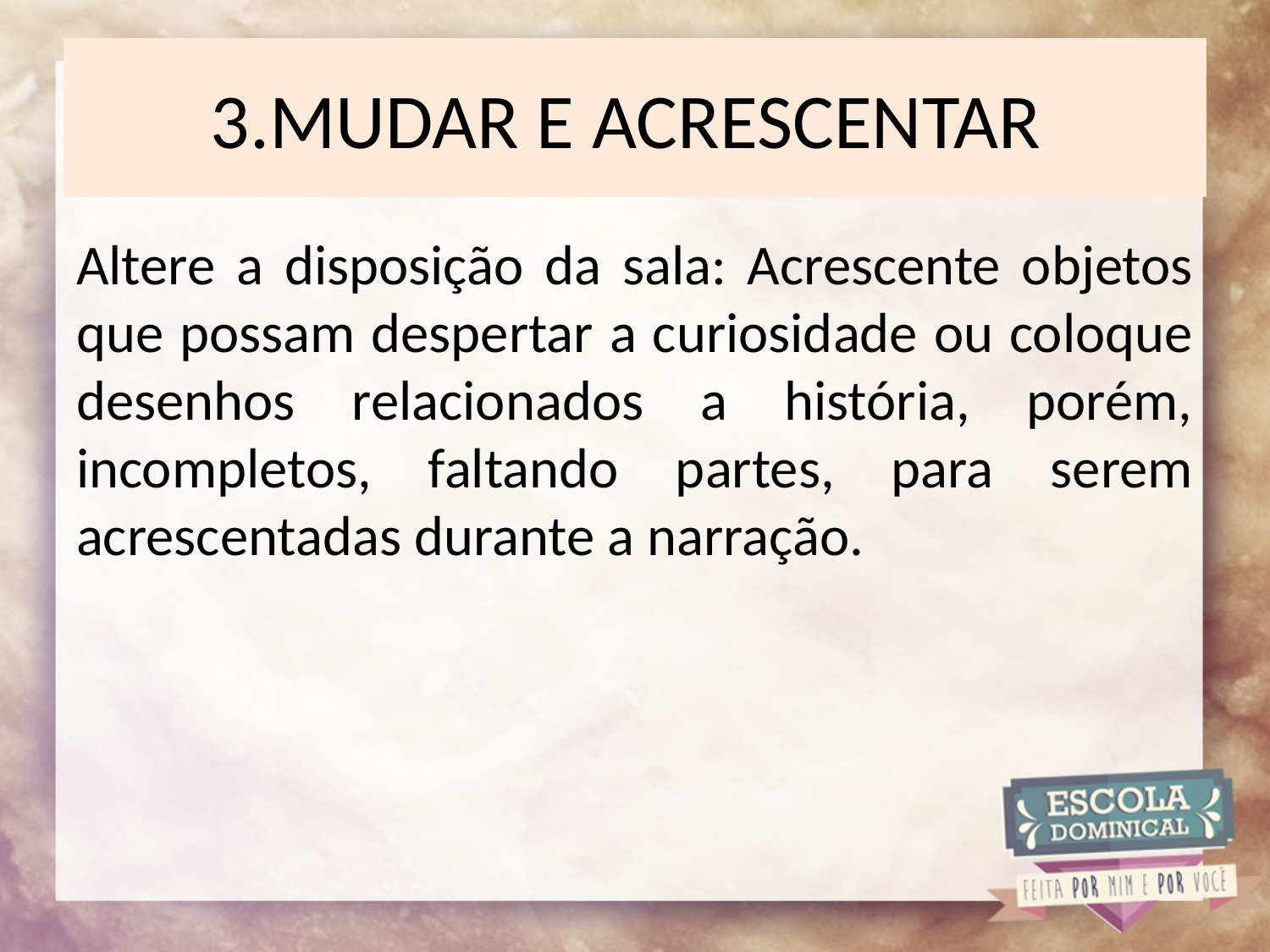

# 3.MUDAR E ACRESCENTAR
Altere a disposição da sala: Acrescente objetos que possam despertar a curiosidade ou coloque desenhos relacionados a história, porém, incompletos, faltando partes, para serem acrescentadas durante a narração.